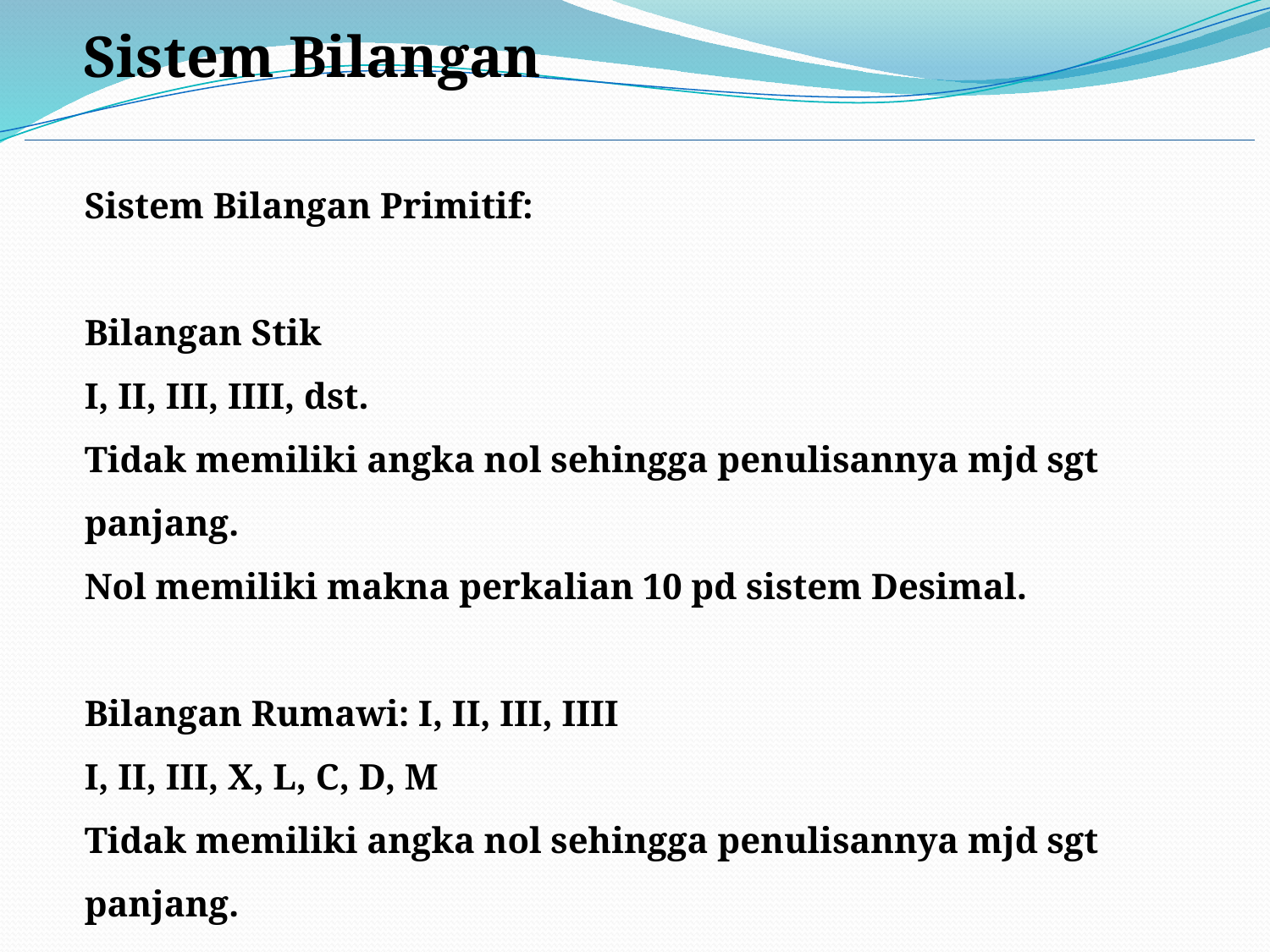

Sistem Bilangan
Sistem Bilangan Primitif:

Bilangan Stik
I, II, III, IIII, dst.
Tidak memiliki angka nol sehingga penulisannya mjd sgt panjang.
Nol memiliki makna perkalian 10 pd sistem Desimal.

Bilangan Rumawi: I, II, III, IIII
I, II, III, X, L, C, D, M
Tidak memiliki angka nol sehingga penulisannya mjd sgt panjang.
Nol memiliki makna perkalian 10 pd sistem Desimal.